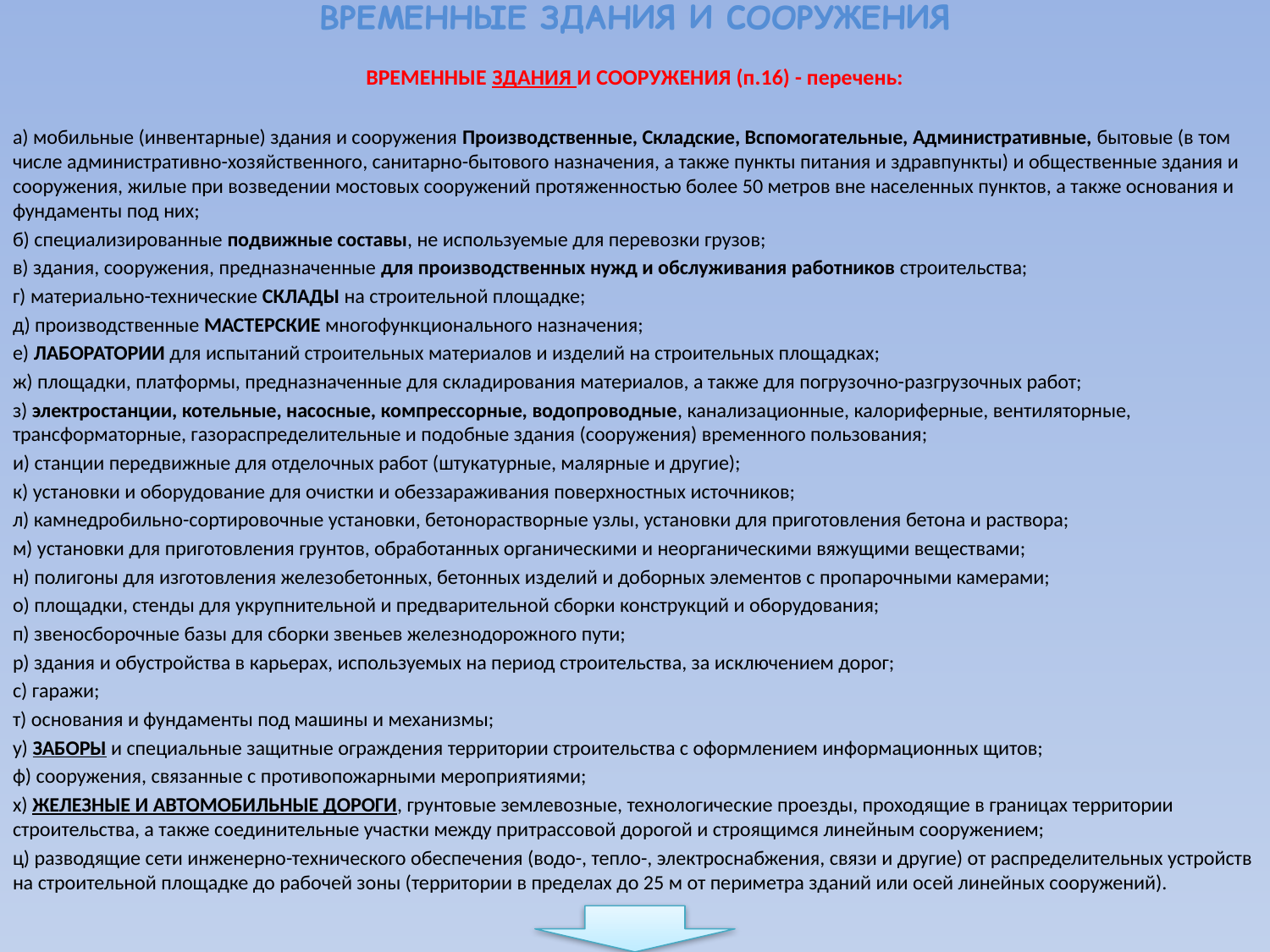

# ВРЕМЕННЫЕ ЗДАНИЯ И СООРУЖЕНИЯ

ВРЕМЕННЫЕ ЗДАНИЯ И СООРУЖЕНИЯ (п.16) - перечень:

а) мобильные (инвентарные) здания и сооружения Производственные, Складские, Вспомогательные, Административные, бытовые (в том числе административно-хозяйственного, санитарно-бытового назначения, а также пункты питания и здравпункты) и общественные здания и сооружения, жилые при возведении мостовых сооружений протяженностью более 50 метров вне населенных пунктов, а также основания и фундаменты под них;
б) специализированные подвижные составы, не используемые для перевозки грузов;
в) здания, сооружения, предназначенные для производственных нужд и обслуживания работников строительства;
г) материально-технические СКЛАДЫ на строительной площадке;
д) производственные МАСТЕРСКИЕ многофункционального назначения;
е) ЛАБОРАТОРИИ для испытаний строительных материалов и изделий на строительных площадках;
ж) площадки, платформы, предназначенные для складирования материалов, а также для погрузочно-разгрузочных работ;
з) электростанции, котельные, насосные, компрессорные, водопроводные, канализационные, калориферные, вентиляторные, трансформаторные, газораспределительные и подобные здания (сооружения) временного пользования;
и) станции передвижные для отделочных работ (штукатурные, малярные и другие);
к) установки и оборудование для очистки и обеззараживания поверхностных источников;
л) камнедробильно-сортировочные установки, бетонорастворные узлы, установки для приготовления бетона и раствора;
м) установки для приготовления грунтов, обработанных органическими и неорганическими вяжущими веществами;
н) полигоны для изготовления железобетонных, бетонных изделий и доборных элементов с пропарочными камерами;
о) площадки, стенды для укрупнительной и предварительной сборки конструкций и оборудования;
п) звеносборочные базы для сборки звеньев железнодорожного пути;
р) здания и обустройства в карьерах, используемых на период строительства, за исключением дорог;
с) гаражи;
т) основания и фундаменты под машины и механизмы;
у) ЗАБОРЫ и специальные защитные ограждения территории строительства с оформлением информационных щитов;
ф) сооружения, связанные с противопожарными мероприятиями;
х) ЖЕЛЕЗНЫЕ И АВТОМОБИЛЬНЫЕ ДОРОГИ, грунтовые землевозные, технологические проезды, проходящие в границах территории строительства, а также соединительные участки между притрассовой дорогой и строящимся линейным сооружением;
ц) разводящие сети инженерно-технического обеспечения (водо-, тепло-, электроснабжения, связи и другие) от распределительных устройств на строительной площадке до рабочей зоны (территории в пределах до 25 м от периметра зданий или осей линейных сооружений).